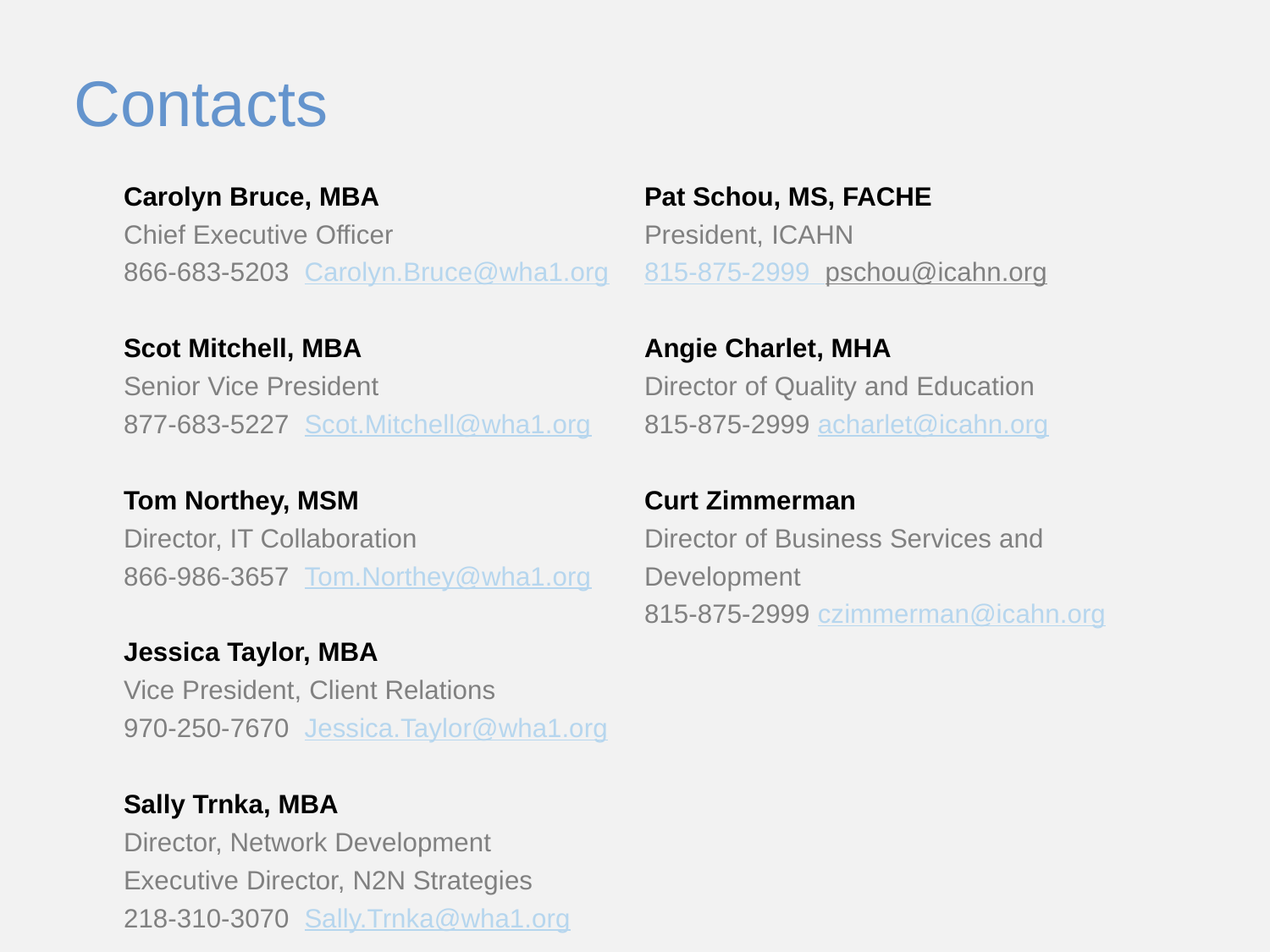

# Contacts
Carolyn Bruce, MBA
Chief Executive Officer
866-683-5203  Carolyn.Bruce@wha1.org

Scot Mitchell, MBA
Senior Vice President
877-683-5227  Scot.Mitchell@wha1.org

Tom Northey, MSM
Director, IT Collaboration
866-986-3657  Tom.Northey@wha1.org

Jessica Taylor, MBA
Vice President, Client Relations
970-250-7670  Jessica.Taylor@wha1.org

Sally Trnka, MBA
Director, Network Development
Executive Director, N2N Strategies
218-310-3070  Sally.Trnka@wha1.org
Pat Schou, MS, FACHE
President, ICAHN
815-875-2999  pschou@icahn.org

Angie Charlet, MHA
Director of Quality and Education
815-875-2999 acharlet@icahn.org

Curt Zimmerman
Director of Business Services and Development
815-875-2999 czimmerman@icahn.org